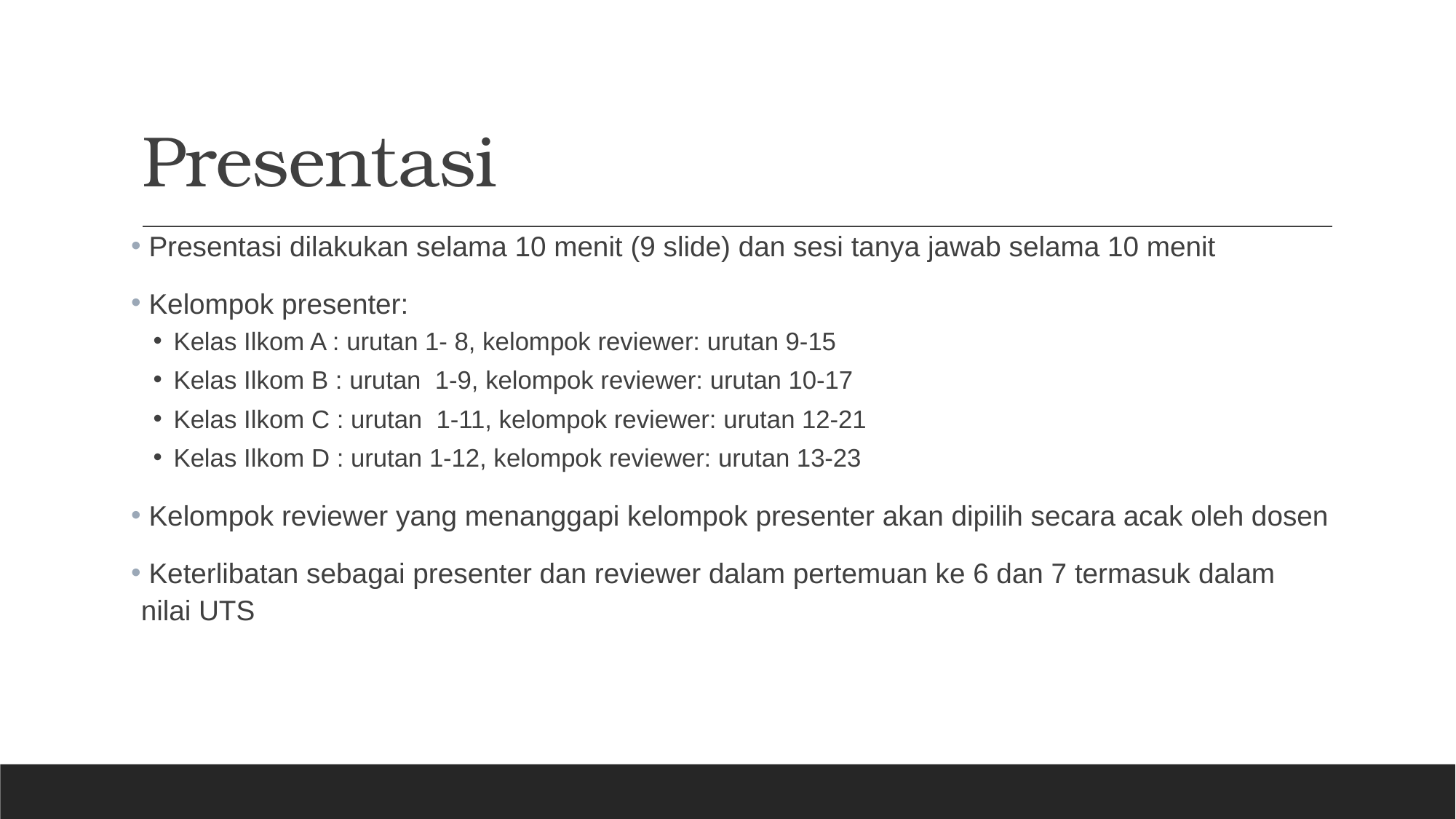

# Presentasi
 Presentasi dilakukan selama 10 menit (9 slide) dan sesi tanya jawab selama 10 menit
 Kelompok presenter:
Kelas Ilkom A : urutan 1- 8, kelompok reviewer: urutan 9-15
Kelas Ilkom B : urutan  1-9, kelompok reviewer: urutan 10-17
Kelas Ilkom C : urutan  1-11, kelompok reviewer: urutan 12-21
Kelas Ilkom D : urutan 1-12, kelompok reviewer: urutan 13-23
 Kelompok reviewer yang menanggapi kelompok presenter akan dipilih secara acak oleh dosen
 Keterlibatan sebagai presenter dan reviewer dalam pertemuan ke 6 dan 7 termasuk dalam nilai UTS